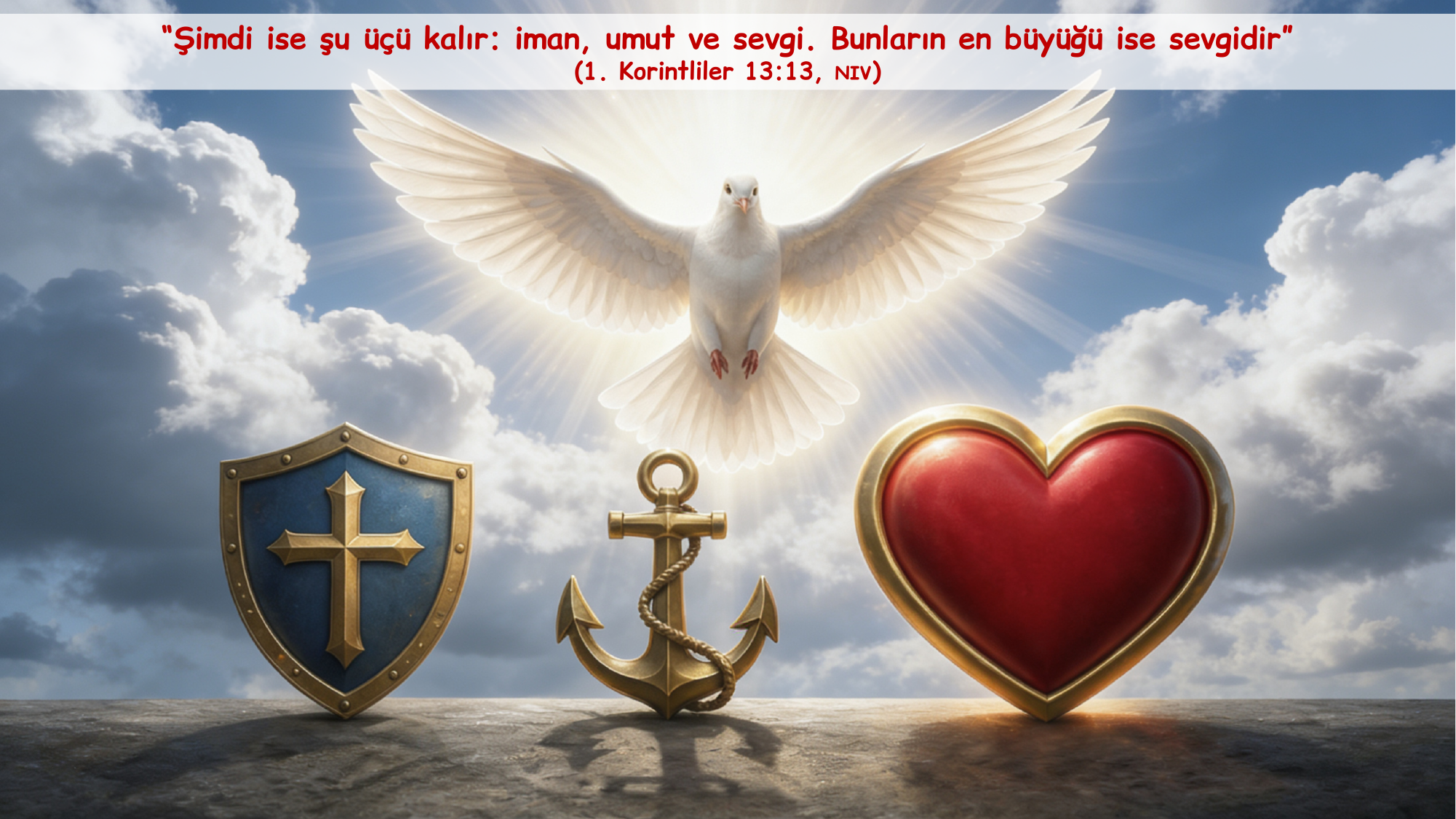

“Şimdi ise şu üçü kalır: iman, umut ve sevgi. Bunların en büyüğü ise sevgidir”
(1. Korintliler 13:13, NIV)